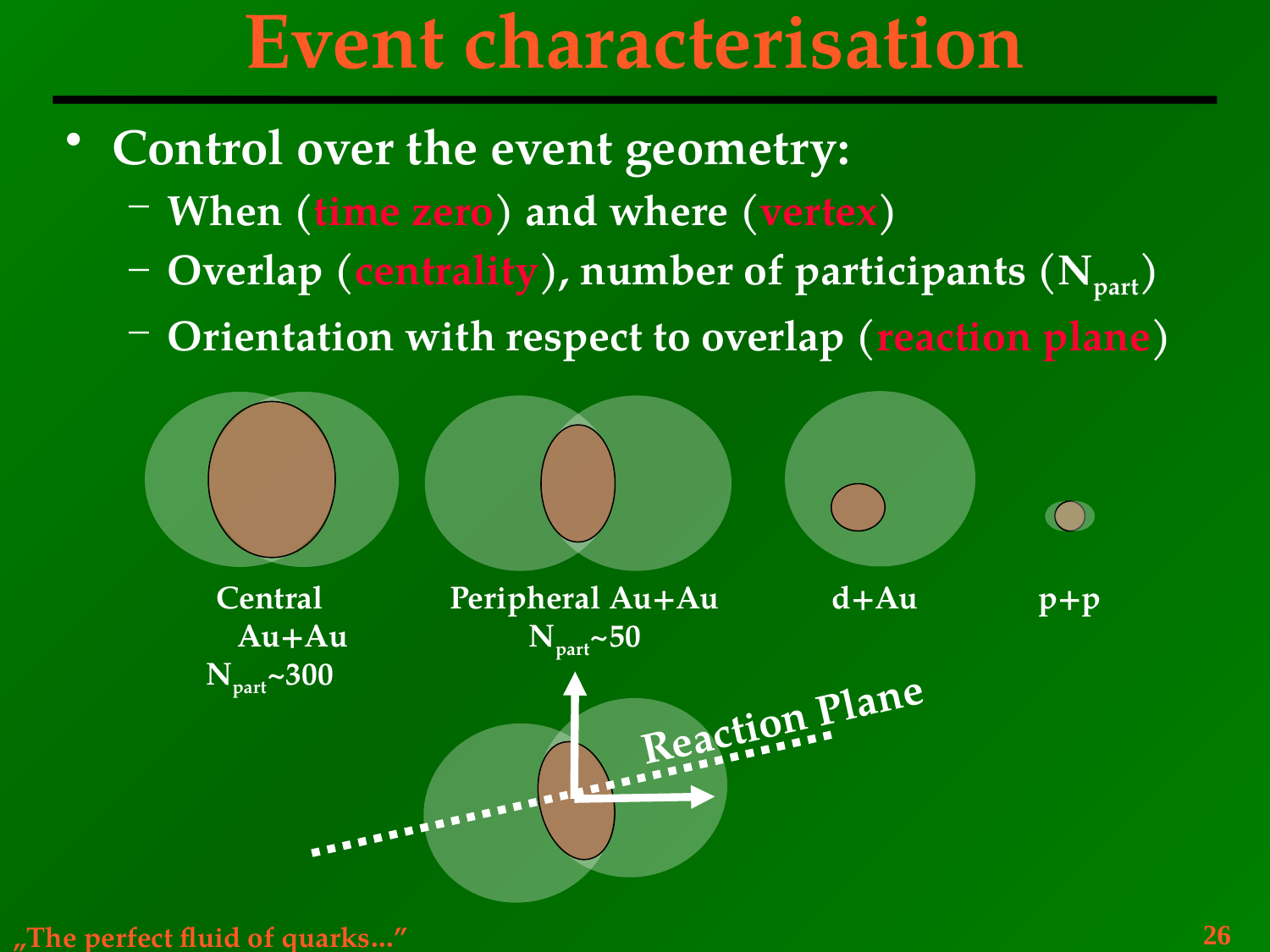

# Event characterisation
Control over the event geometry:
When (time zero) and where (vertex)
Overlap (centrality), number of participants (Npart)
Orientation with respect to overlap (reaction plane)

Central Au+Au
Npart~300
Peripheral Au+Au
Npart~50
d+Au
p+p

Reaction Plane

26